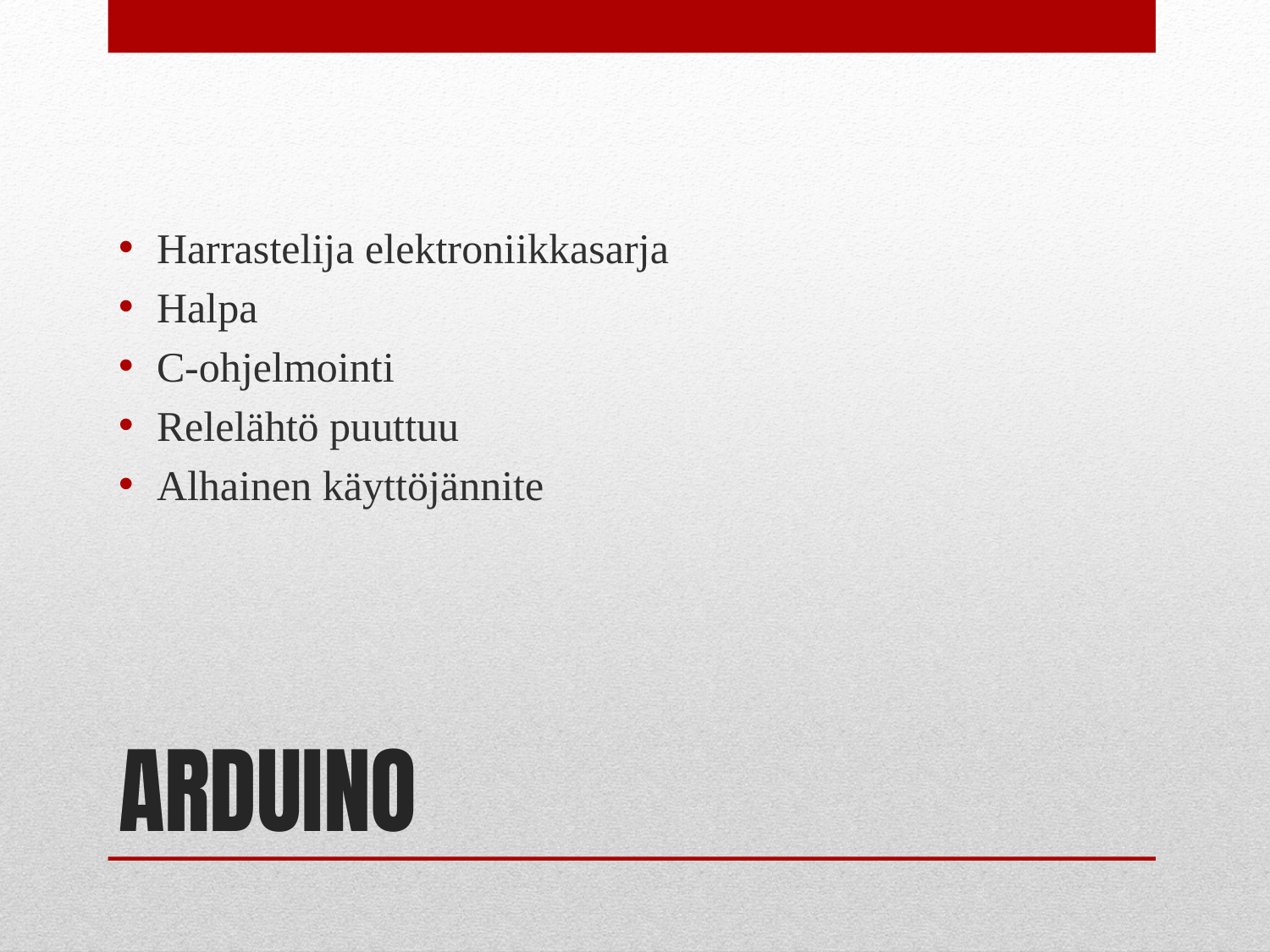

Harrastelija elektroniikkasarja
Halpa
C-ohjelmointi
Relelähtö puuttuu
Alhainen käyttöjännite
# ARDUINO